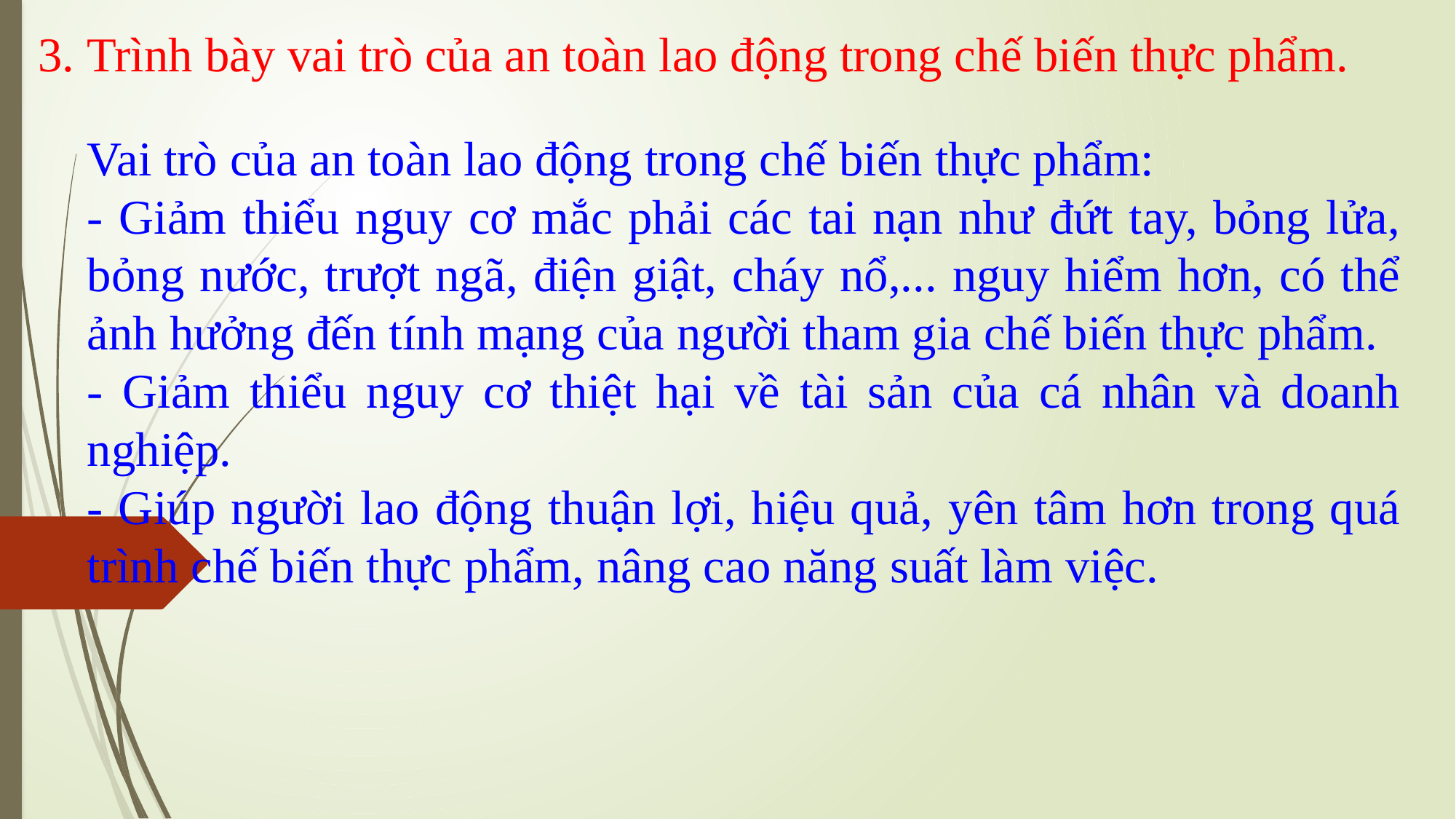

3. Trình bày vai trò của an toàn lao động trong chế biến thực phẩm.
Vai trò của an toàn lao động trong chế biến thực phẩm:
- Giảm thiểu nguy cơ mắc phải các tai nạn như đứt tay, bỏng lửa, bỏng nước, trượt ngã, điện giật, cháy nổ,... nguy hiểm hơn, có thể ảnh hưởng đến tính mạng của người tham gia chế biến thực phẩm.
- Giảm thiểu nguy cơ thiệt hại về tài sản của cá nhân và doanh nghiệp.
- Giúp người lao động thuận lợi, hiệu quả, yên tâm hơn trong quá trình chế biến thực phẩm, nâng cao năng suất làm việc.